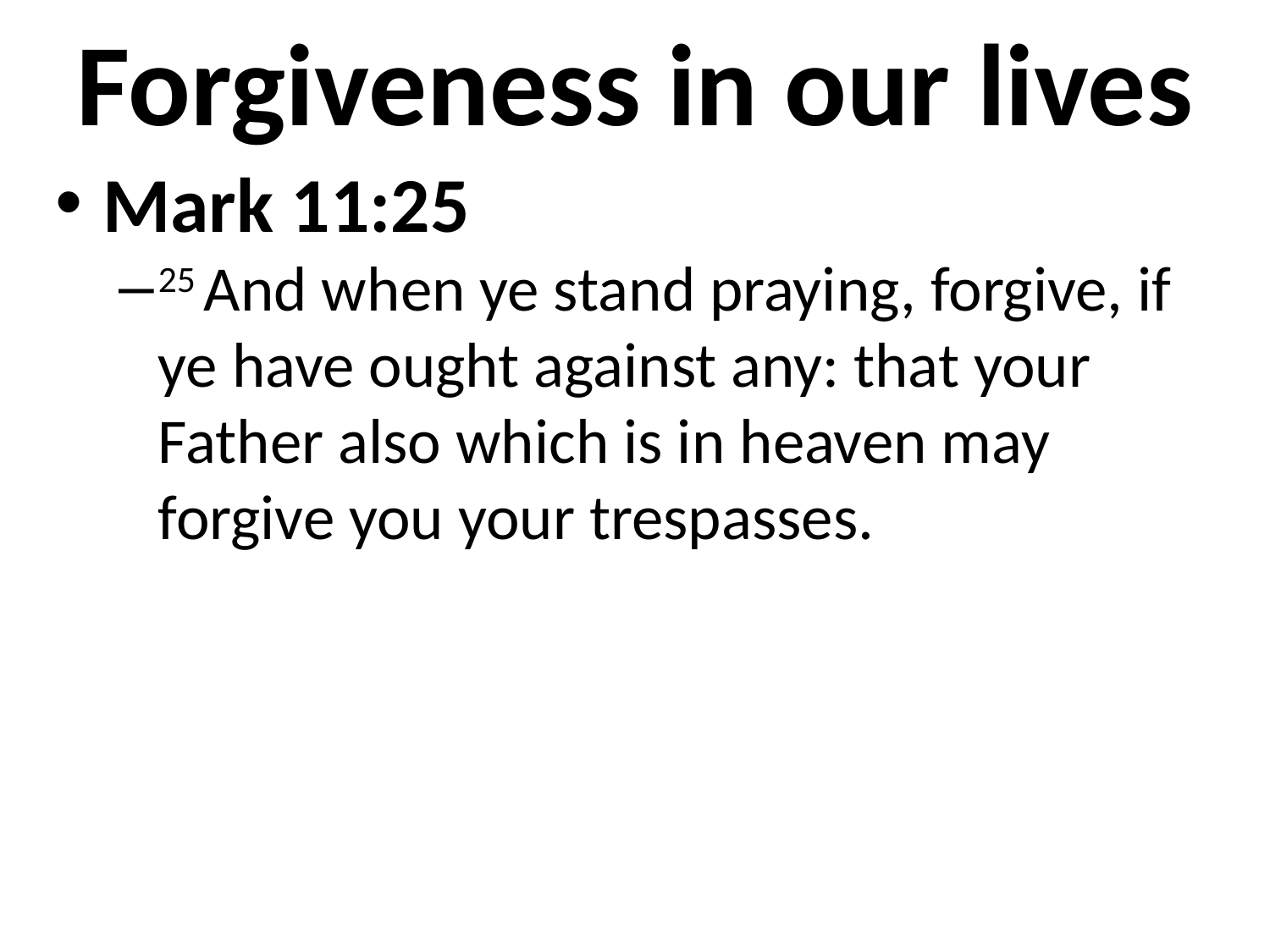

# Forgiveness in our lives
Mark 11:25
25 And when ye stand praying, forgive, if ye have ought against any: that your Father also which is in heaven may forgive you your trespasses.